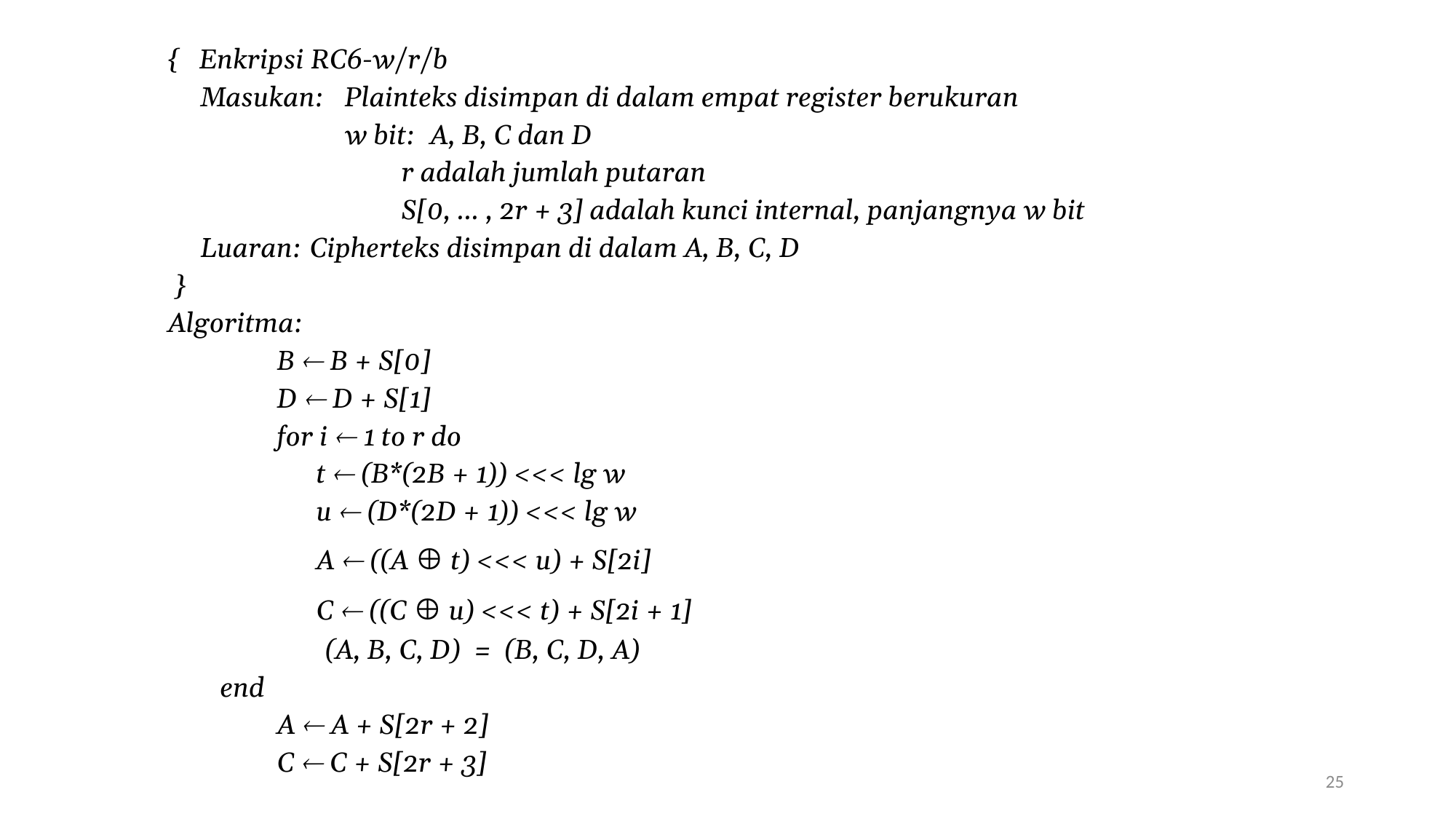

{   Enkripsi RC6-w/r/b
     Masukan:   Plainteks disimpan di dalam empat register berukuran
                           w bit:  A, B, C dan D
 	                   r adalah jumlah putaran
 	                   S[0, ... , 2r + 3] adalah kunci internal, panjangnya w bit
     Luaran: Cipherteks disimpan di dalam A, B, C, D
 }
Algoritma:
	B ← B + S[0]
	D ← D + S[1]
	for i ← 1 to r do
	      t ← (B*(2B + 1)) <<< lg w
	      u ← (D*(2D + 1)) <<< lg w
	      A ← ((A ⊕ t) <<< u) + S[2i]
	      C ← ((C ⊕ u) <<< t) + S[2i + 1]
                        (A, B, C, D)  =  (B, C, D, A)
        end
	A ← A + S[2r + 2]
	C ← C + S[2r + 3]
25